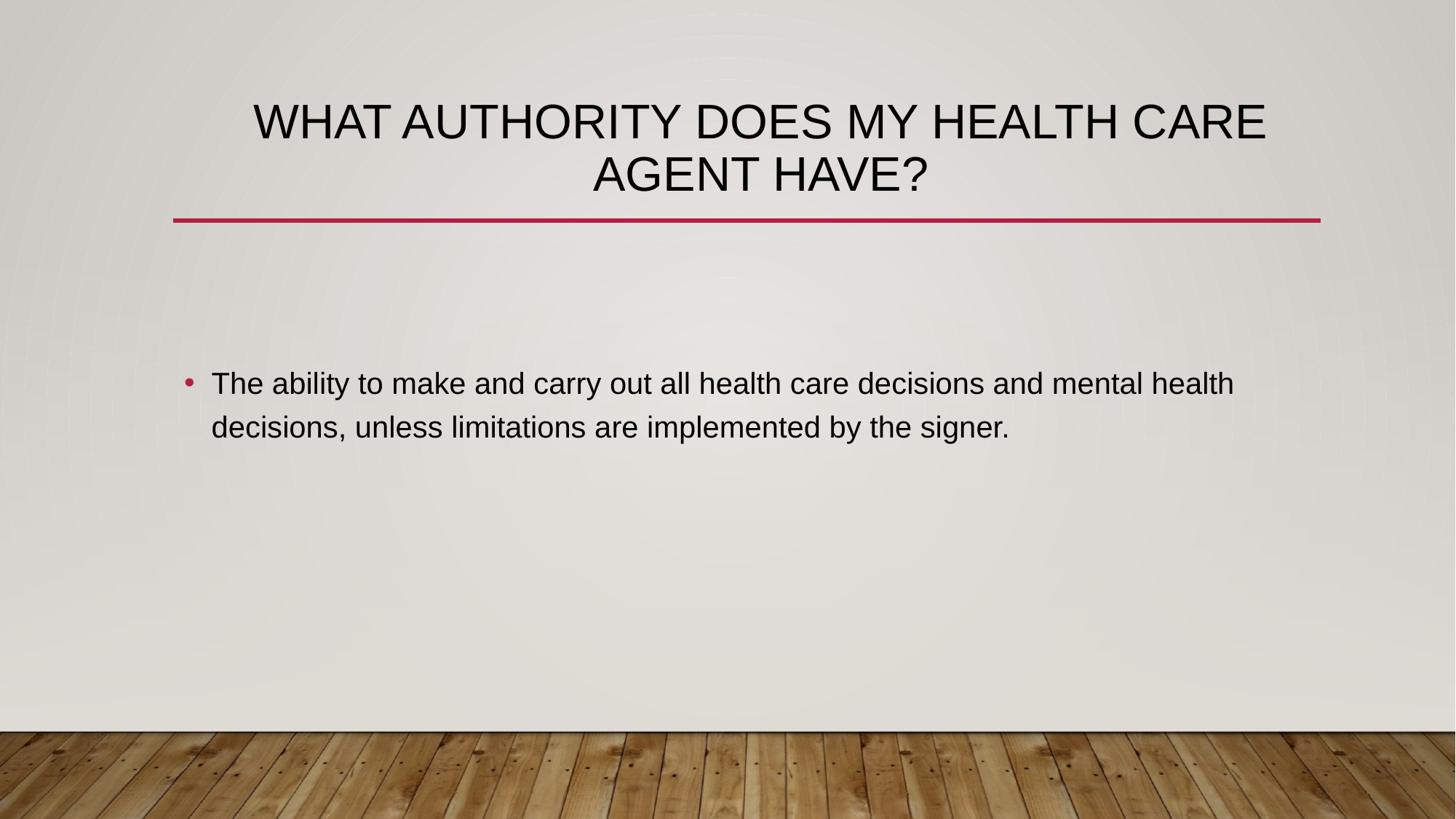

# What authority does my health care agent have?

The ability to make and carry out all health care decisions and mental health decisions, unless limitations are implemented by the signer.